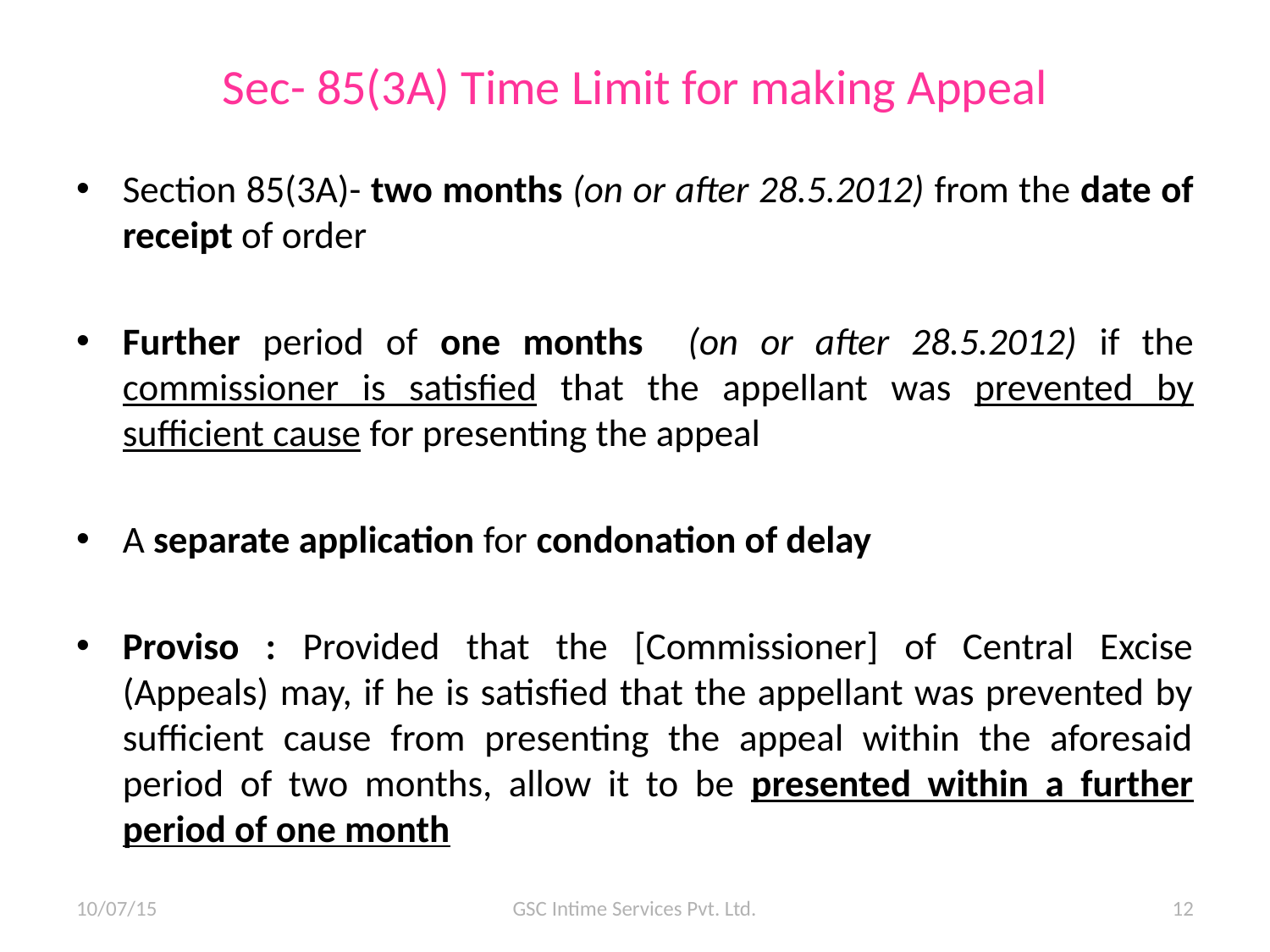

# Sec- 85(3A) Time Limit for making Appeal
Section 85(3A)- two months (on or after 28.5.2012) from the date of receipt of order

Further period of one months  (on or after 28.5.2012) if the commissioner is satisfied that the appellant was prevented by sufficient cause for presenting the appeal

A separate application for condonation of delay

Proviso : Provided that the [Commissioner] of Central Excise (Appeals) may, if he is satisfied that the appellant was prevented by sufficient cause from presenting the appeal within the aforesaid period of two months, allow it to be presented within a further period of one month

10/07/15
GSC Intime Services Pvt. Ltd.
12